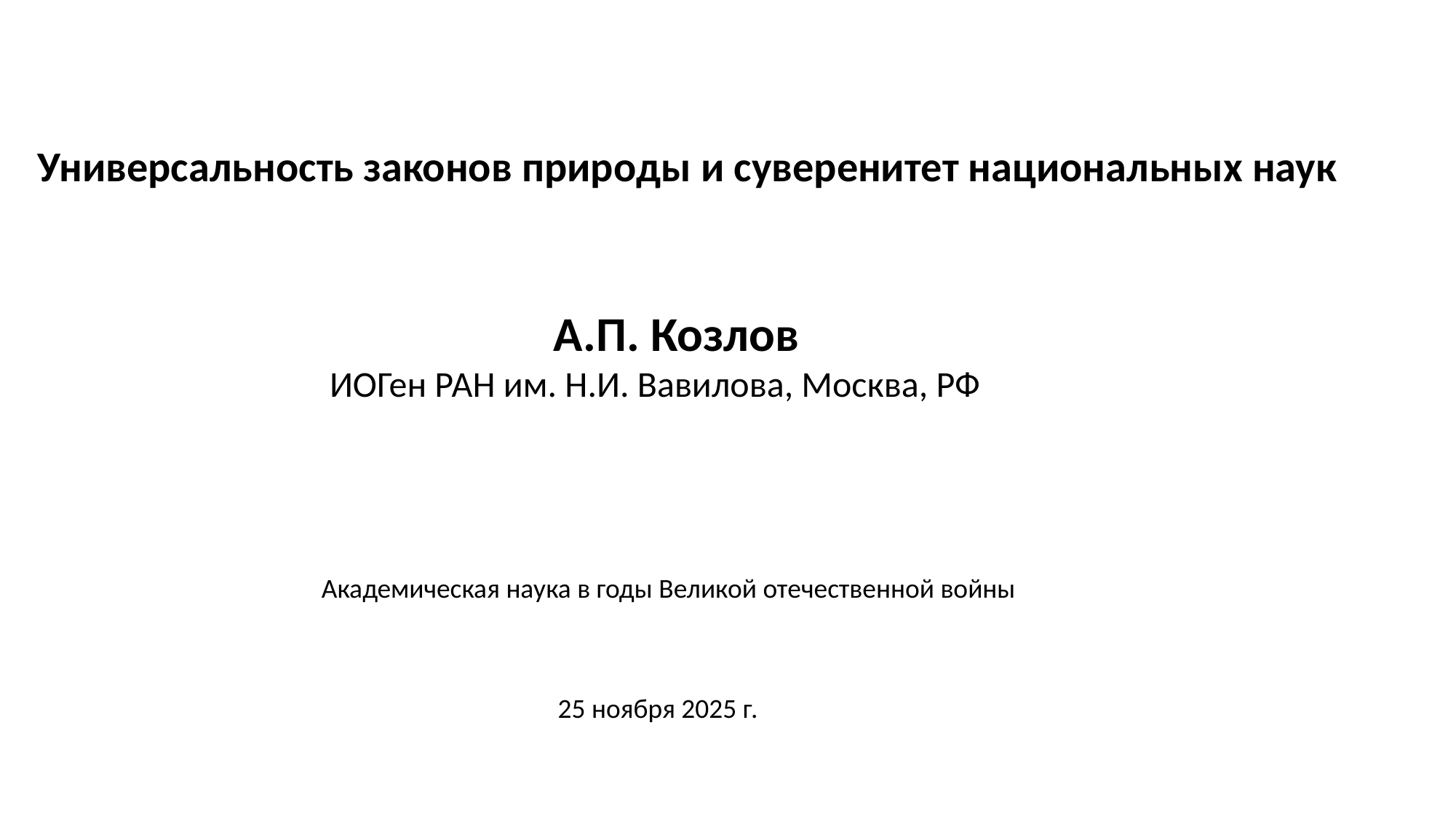

Универсальность законов природы и суверенитет национальных наук
                                        А.П. Козлов
                          ИОГен РАН им. Н.И. Вавилова, Москва, РФ
Академическая наука в годы Великой отечественной войны
25 ноября 2025 г.